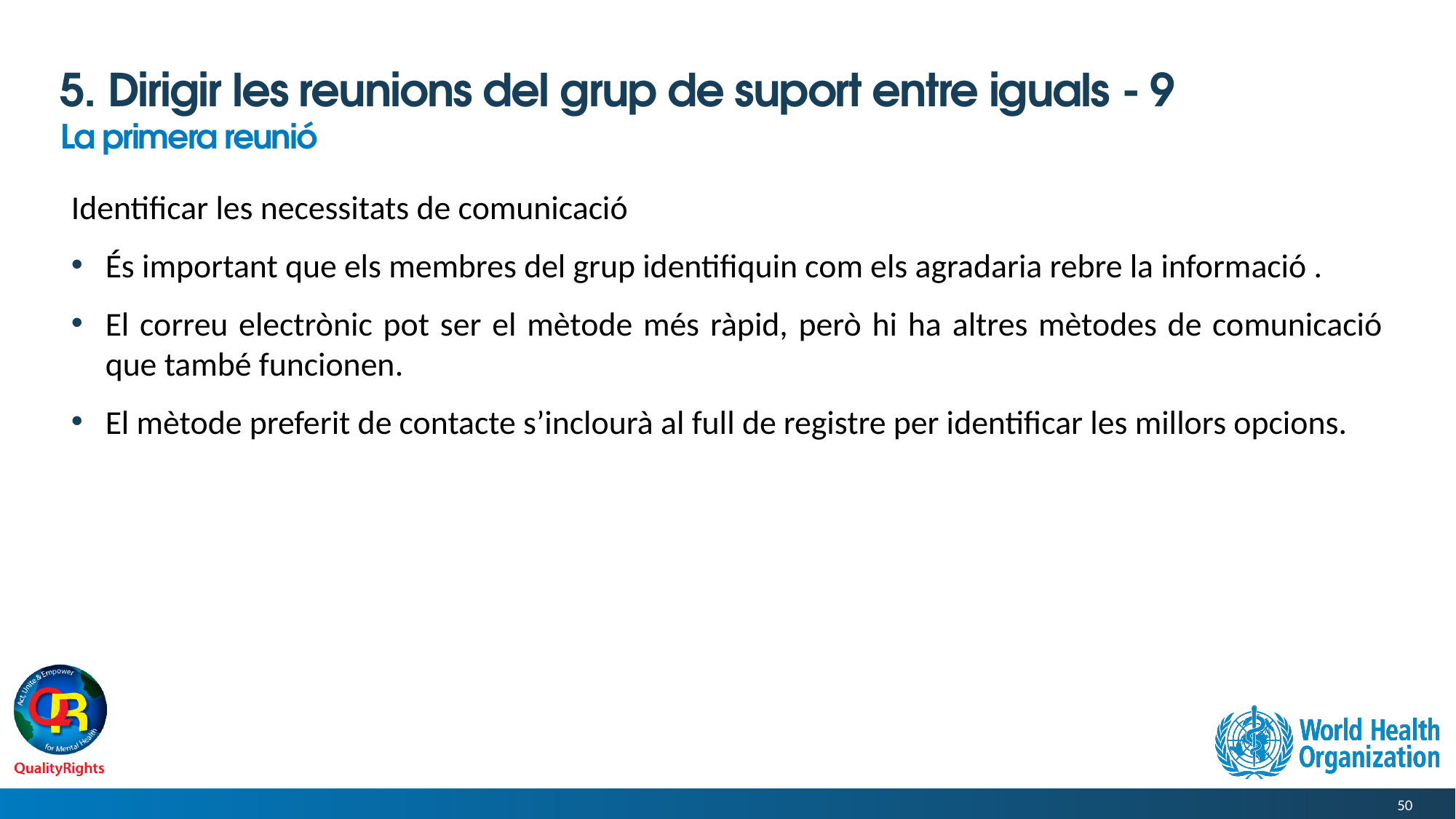

# 5. Dirigir les reunions del grup de suport entre iguals - 9
La primera reunió
Identificar les necessitats de comunicació
És important que els membres del grup identifiquin com els agradaria rebre la informació .
El correu electrònic pot ser el mètode més ràpid, però hi ha altres mètodes de comunicació que també funcionen.
El mètode preferit de contacte s’inclourà al full de registre per identificar les millors opcions.